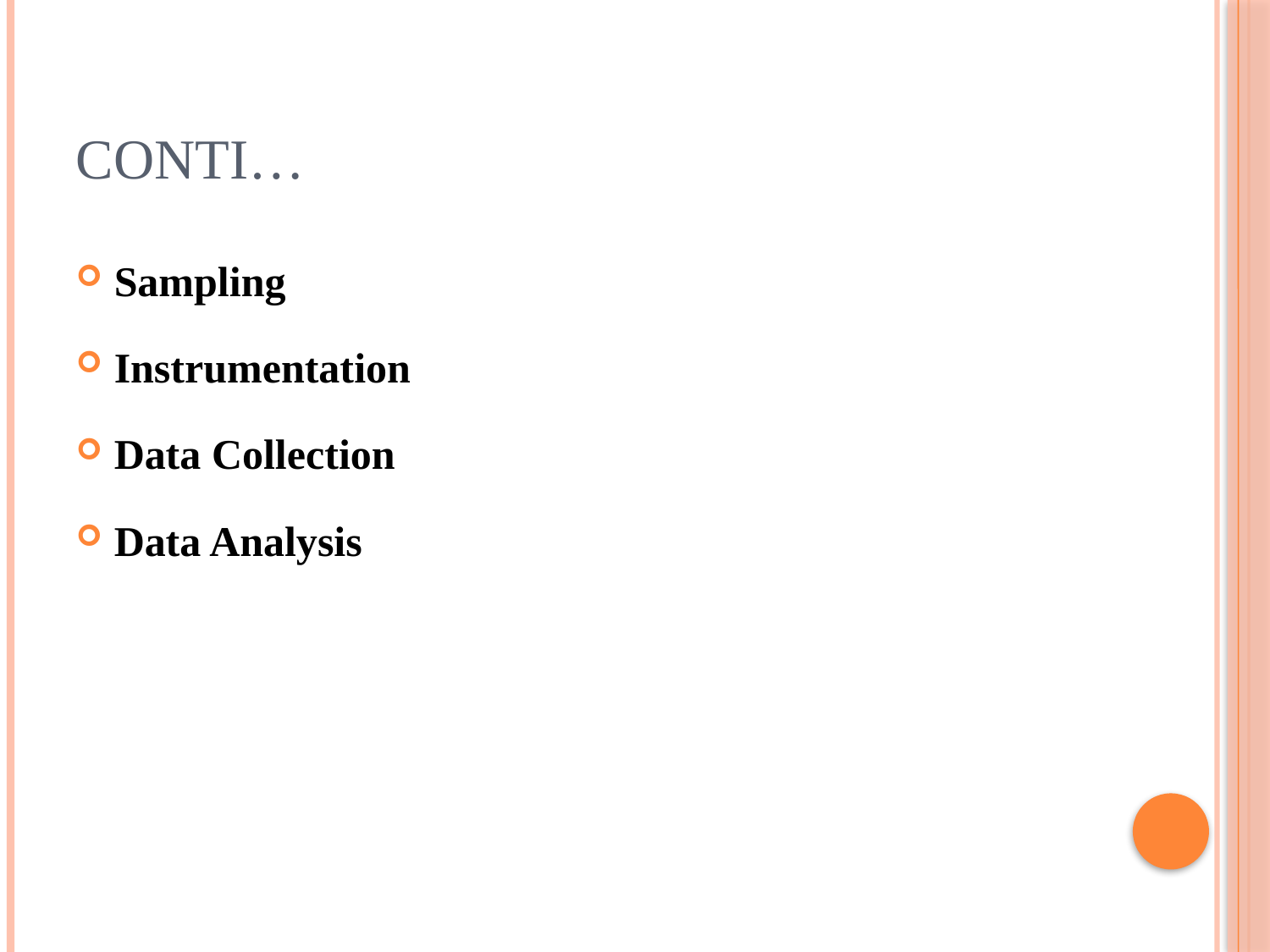

# Conti…
Sampling
Instrumentation
Data Collection
Data Analysis